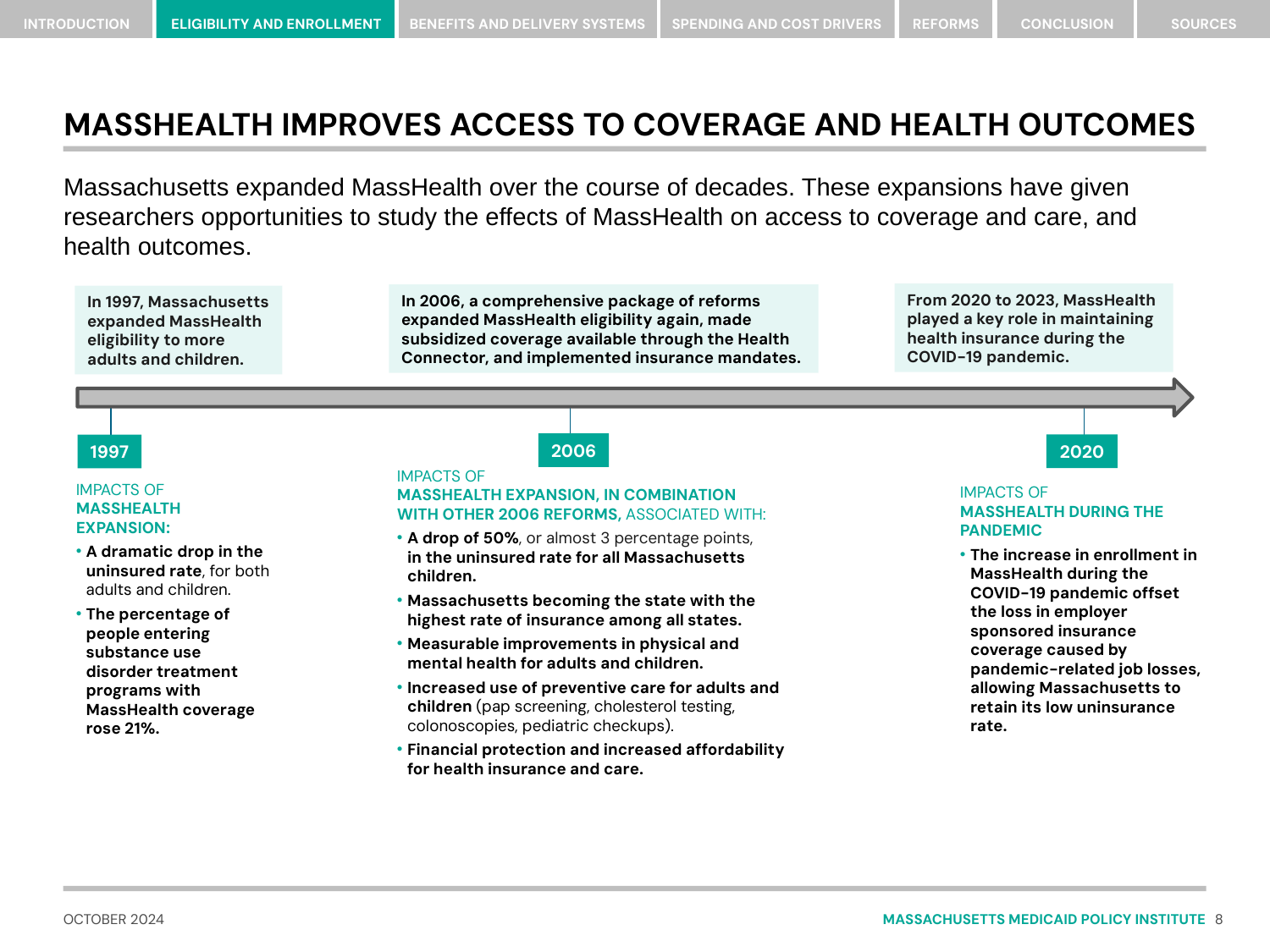

# MASSHEALTH IMPROVES ACCESS TO coverage AND HEALTH OUTCOMES
Massachusetts expanded MassHealth over the course of decades. These expansions have given researchers opportunities to study the effects of MassHealth on access to coverage and care, and health outcomes.
From 2020 to 2023, MassHealth played a key role in maintaining health insurance during the COVID-19 pandemic.
In 2006, a comprehensive package of reforms expanded MassHealth eligibility again, made subsidized coverage available through the Health Connector, and implemented insurance mandates.
In 1997, Massachusetts expanded MassHealth eligibility to more adults and children.

2006
2020
1997
IMPACTS OF
MASSHEALTH EXPANSION, IN COMBINATION
WITH OTHER 2006 REFORMS, ASSOCIATED WITH:
A drop of 50%, or almost 3 percentage points,
in the uninsured rate for all Massachusetts children.
Massachusetts becoming the state with the highest rate of insurance among all states.
Measurable improvements in physical and mental health for adults and children.
Increased use of preventive care for adults and children (pap screening, cholesterol testing, colonoscopies, pediatric checkups).
Financial protection and increased affordability for health insurance and care.

IMPACTS OF MASSHEALTH EXPANSION:
A dramatic drop in the uninsured rate, for both adults and children.
The percentage of people entering substance use disorder treatment programs with MassHealth coverage rose 21%.
IMPACTS OF
MASSHEALTH DURING THE PANDEMIC
The increase in enrollment in MassHealth during the COVID-19 pandemic offset the loss in employer sponsored insurance coverage caused by pandemic-related job losses, allowing Massachusetts to retain its low uninsurance rate.
8